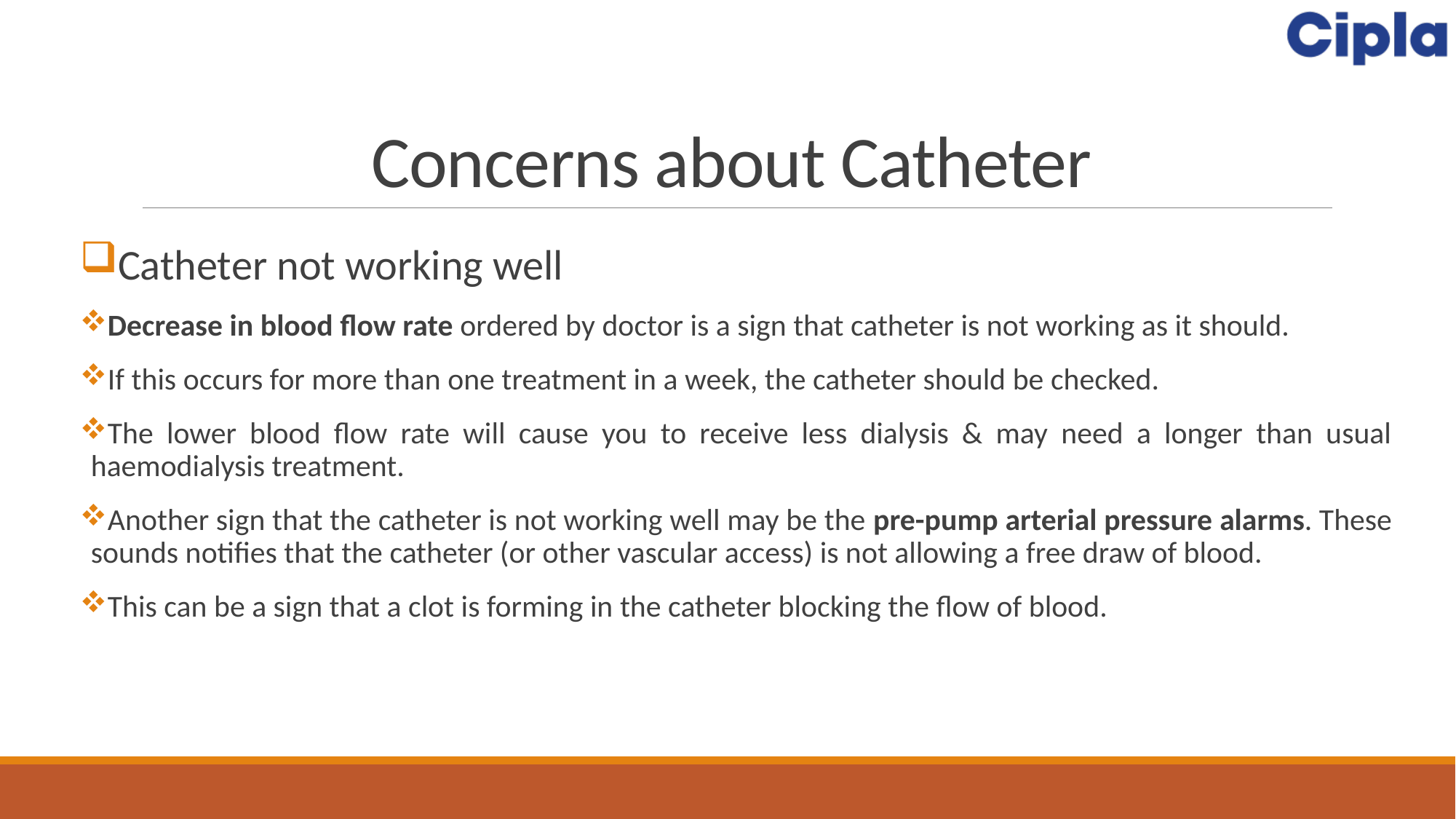

# Concerns about Catheter
Catheter not working well
Decrease in blood flow rate ordered by doctor is a sign that catheter is not working as it should.
If this occurs for more than one treatment in a week, the catheter should be checked.
The lower blood flow rate will cause you to receive less dialysis & may need a longer than usual haemodialysis treatment.
Another sign that the catheter is not working well may be the pre-pump arterial pressure alarms. These sounds notifies that the catheter (or other vascular access) is not allowing a free draw of blood.
This can be a sign that a clot is forming in the catheter blocking the flow of blood.